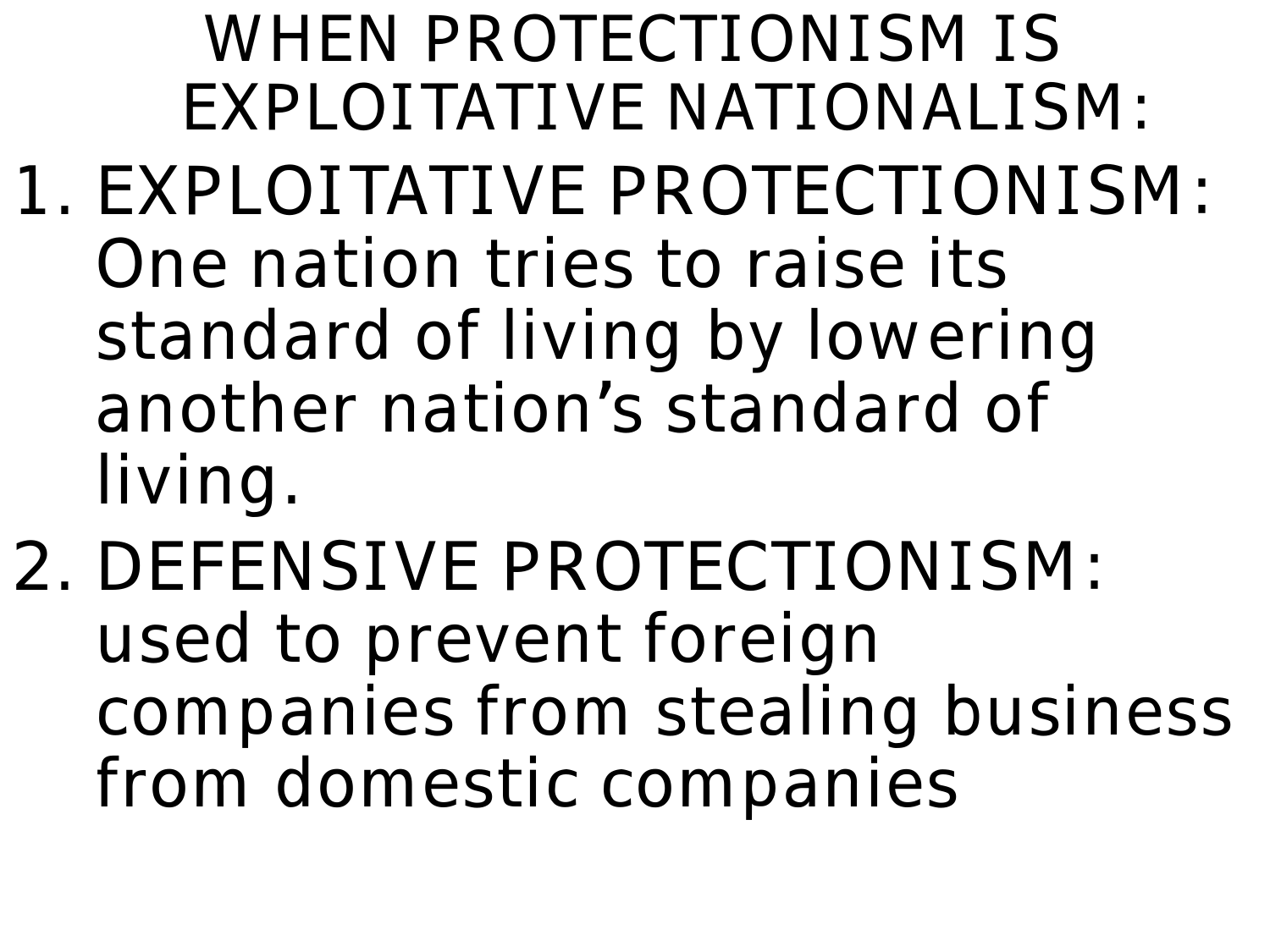

WHEN PROTECTIONISM IS EXPLOITATIVE NATIONALISM:
EXPLOITATIVE PROTECTIONISM: One nation tries to raise its standard of living by lowering another nation’s standard of living.
DEFENSIVE PROTECTIONISM: used to prevent foreign companies from stealing business from domestic companies